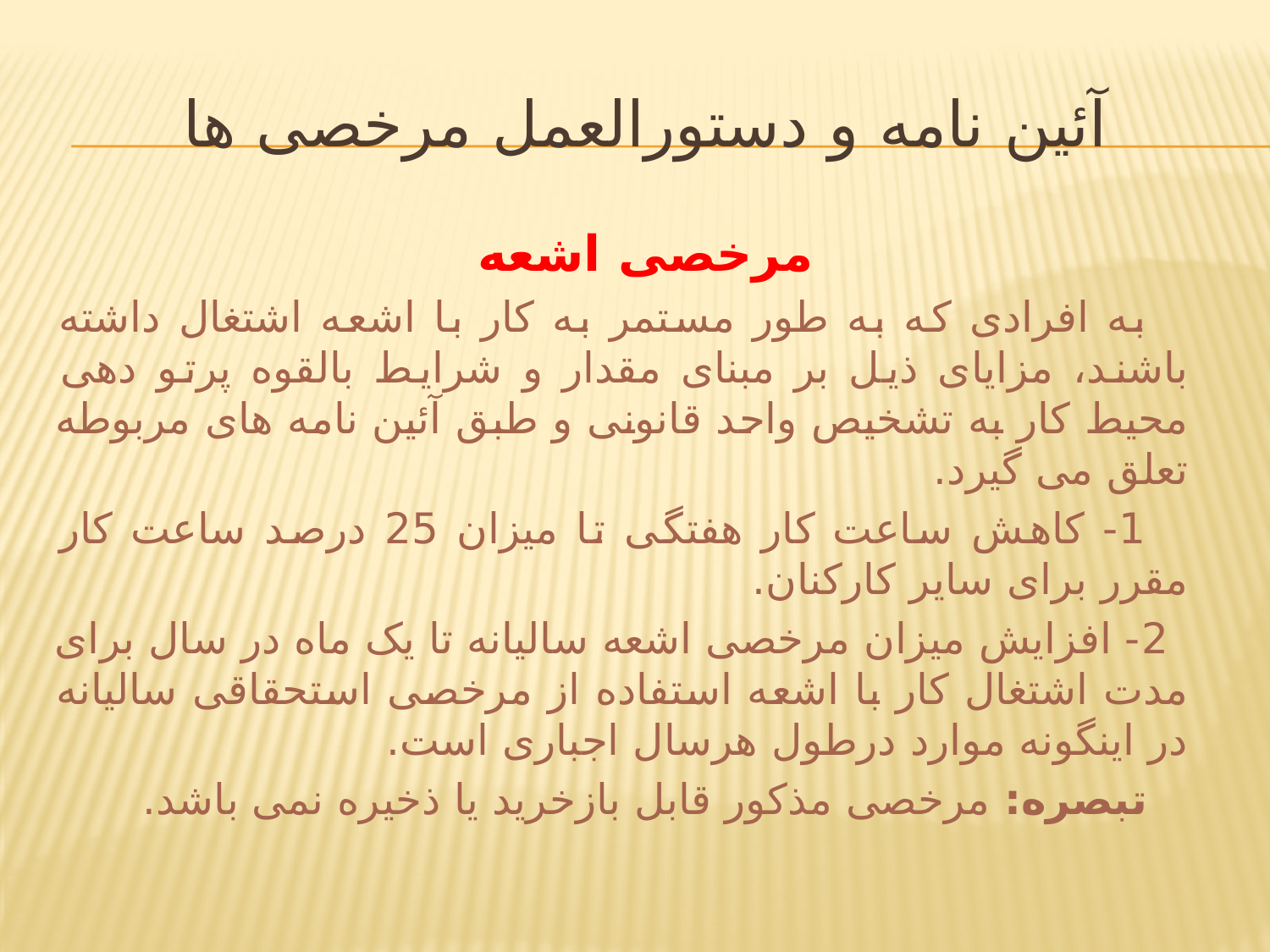

# آئین نامه و دستورالعمل مرخصی ها
مرخصی اشعه
     به افرادی که به طور مستمر به کار با اشعه اشتغال داشته باشند، مزایای ذیل بر مبنای مقدار و شرایط بالقوه پرتو دهی محیط کار به تشخیص واحد قانونی و طبق آئین نامه های مربوطه تعلق می گیرد.
     1- کاهش ساعت کار هفتگی تا میزان 25 درصد ساعت کار مقرر برای سایر کارکنان.
     2- افزایش میزان مرخصی اشعه سالیانه تا یک ماه در سال برای مدت اشتغال کار با اشعه استفاده از مرخصی استحقاقی سالیانه در اینگونه موارد درطول هرسال اجباری است.
      تبصره: مرخصی مذکور قابل بازخرید یا ذخیره نمی باشد.